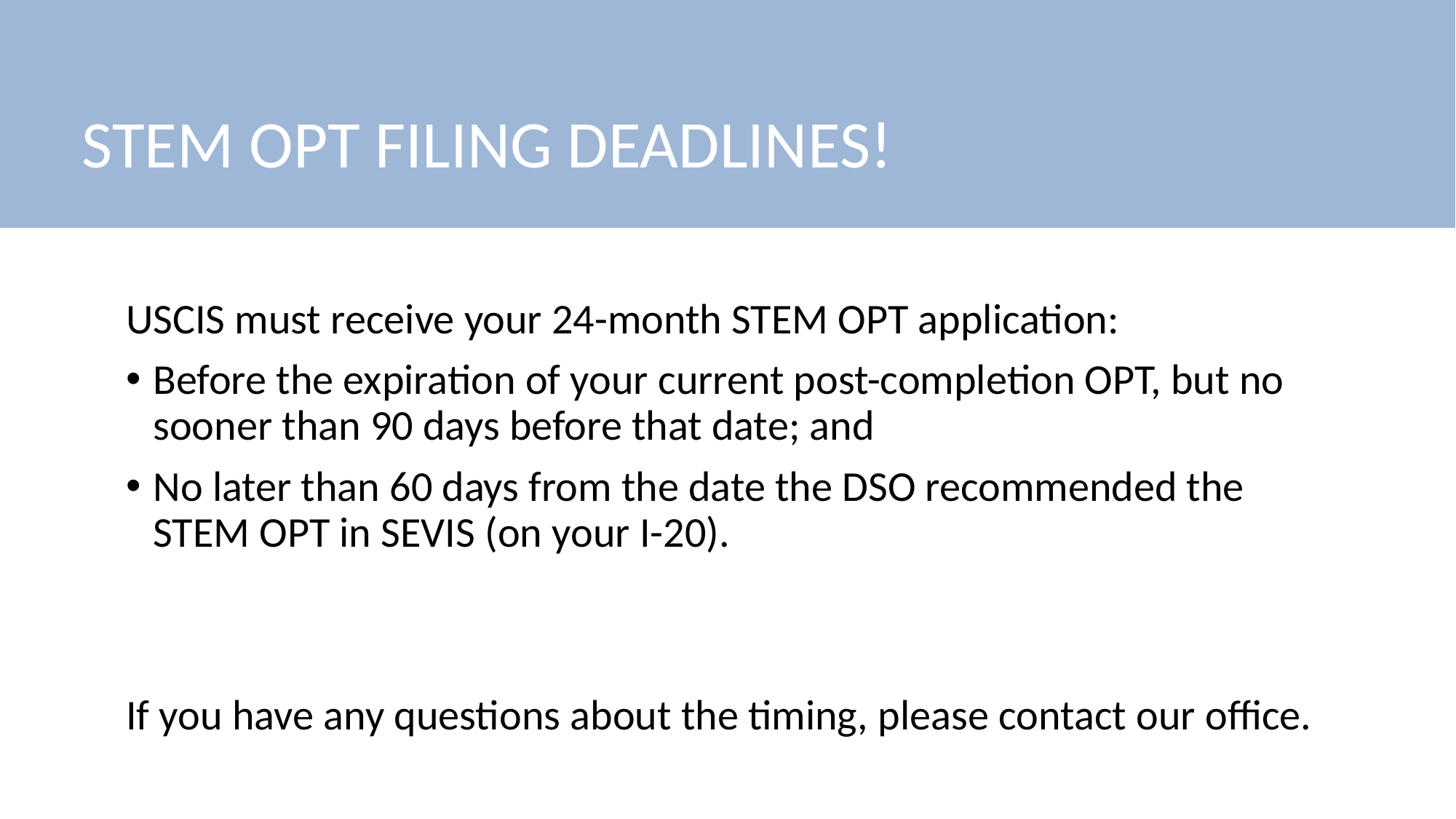

STEM OPT FILING DEADLINES!
USCIS must receive your 24-month STEM OPT application:
Before the expiration of your current post-completion OPT, but no sooner than 90 days before that date; and
No later than 60 days from the date the DSO recommended the STEM OPT in SEVIS (on your I-20).

If you have any questions about the timing, please contact our office.